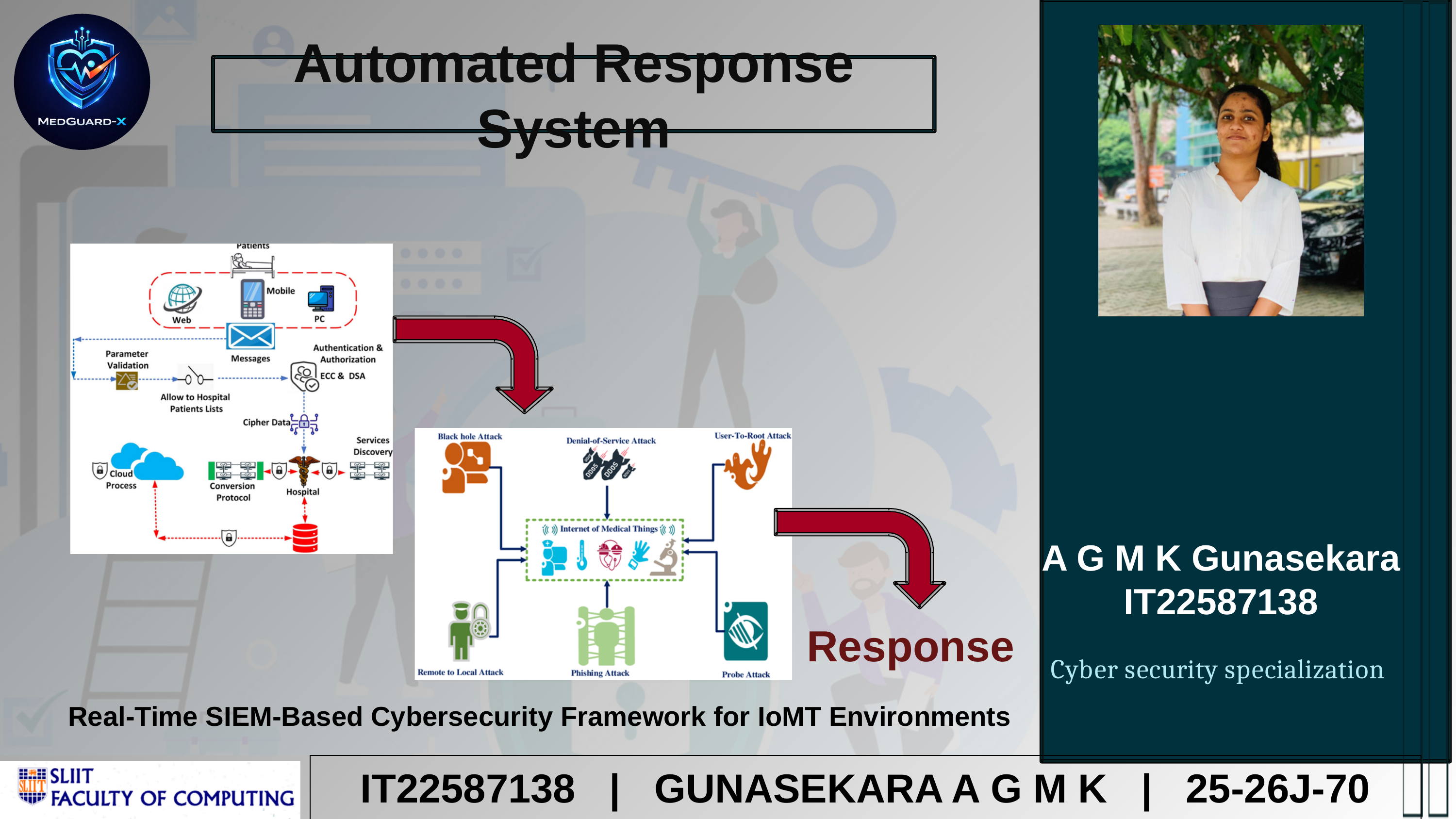

Automated Response System

A G M K Gunasekara IT22587138
Response
Cyber security specialization
Real-Time SIEM-Based Cybersecurity Framework for IoMT Environments

IT22587138   |   GUNASEKARA A G M K   |   25-26J-70